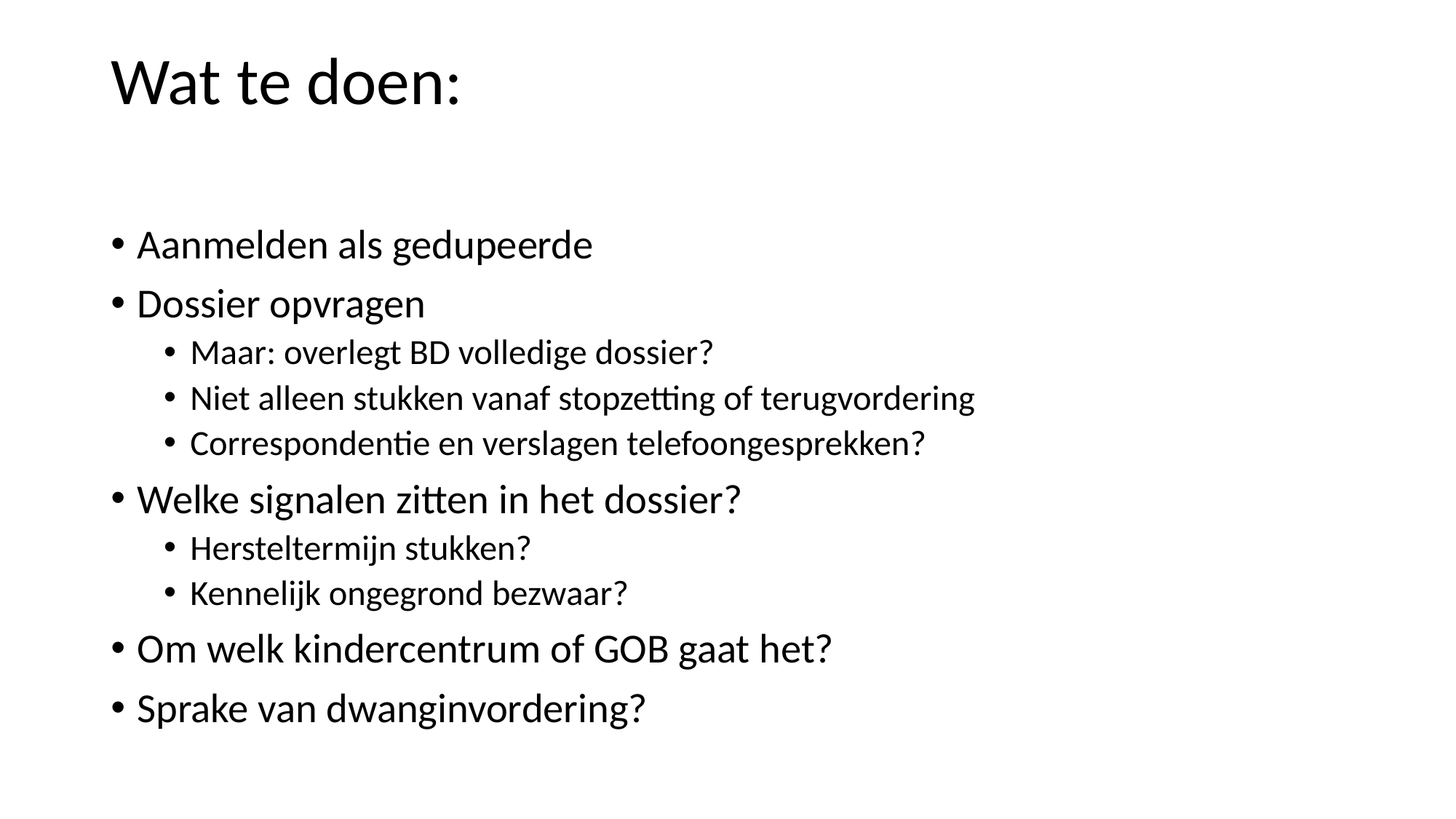

# Wat te doen:
Aanmelden als gedupeerde
Dossier opvragen
Maar: overlegt BD volledige dossier?
Niet alleen stukken vanaf stopzetting of terugvordering
Correspondentie en verslagen telefoongesprekken?
Welke signalen zitten in het dossier?
Hersteltermijn stukken?
Kennelijk ongegrond bezwaar?
Om welk kindercentrum of GOB gaat het?
Sprake van dwanginvordering?